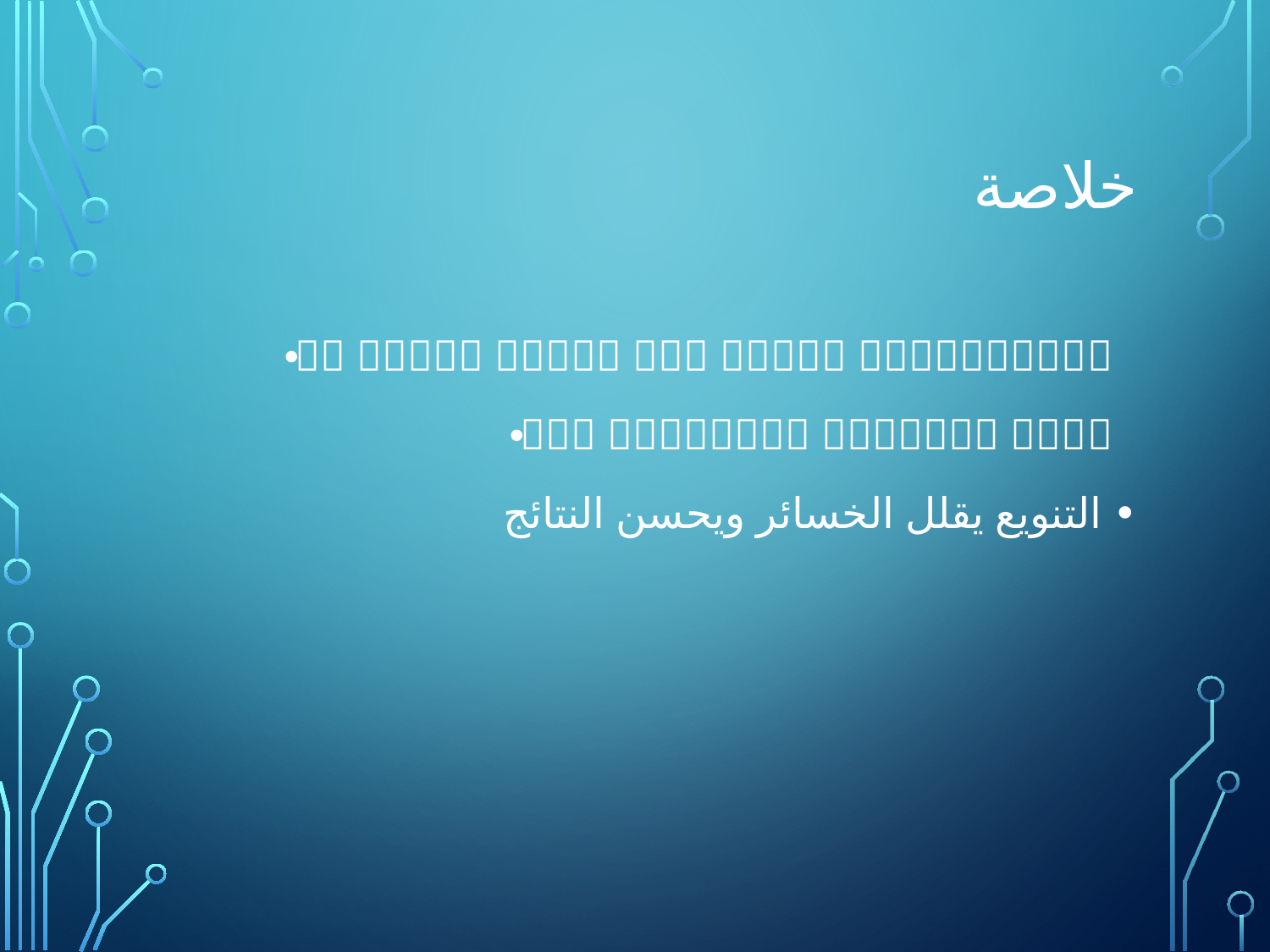

# خلاصة
• الاستثمار يساعد على زيادة المال مع الوقت
• فهم المخاطر والعوائد مهم جداً
• التنويع يقلل الخسائر ويحسن النتائج